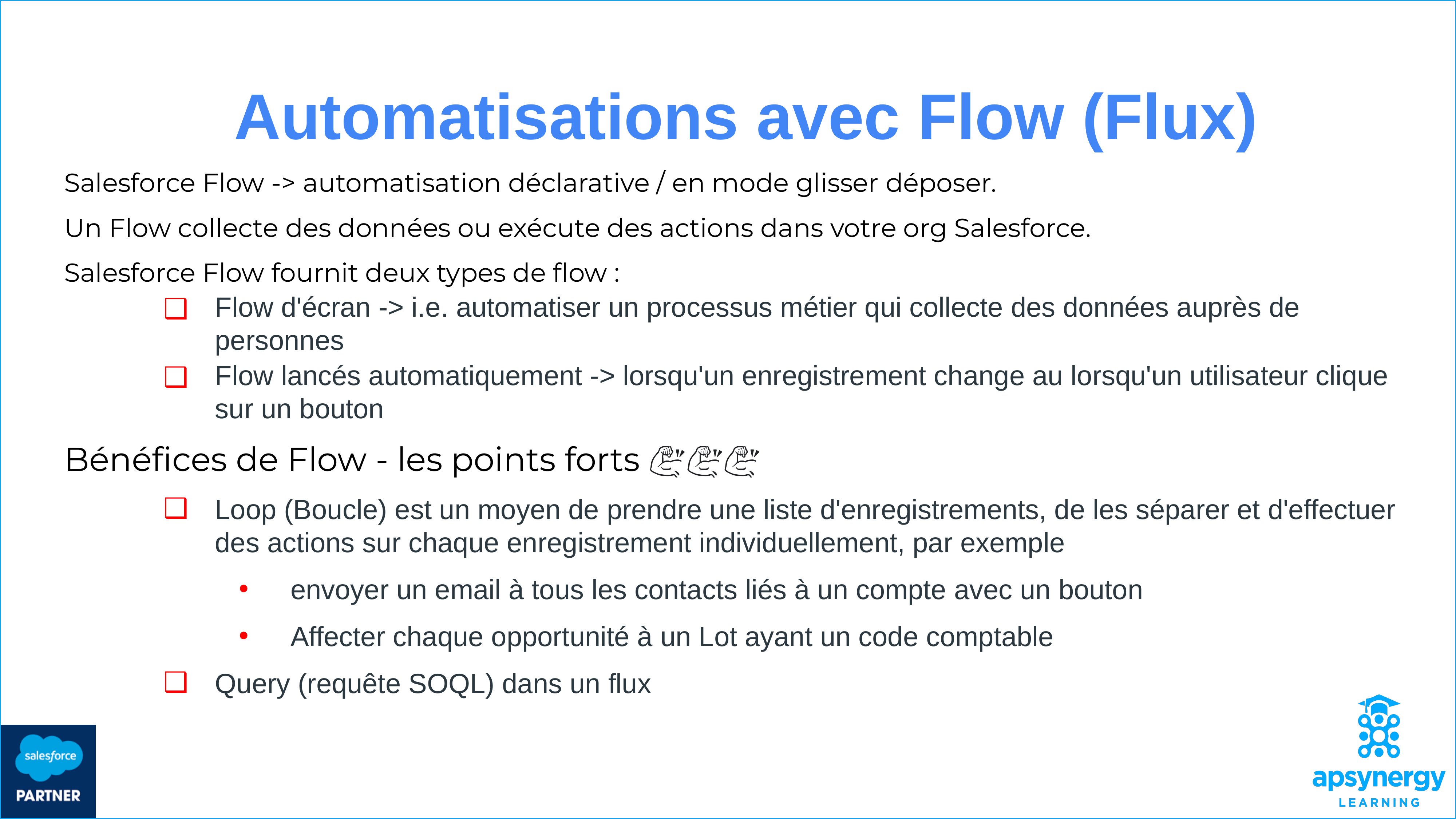

# Automatisations avec Flow (Flux)
Salesforce Flow -> automatisation déclarative / en mode glisser déposer.
Un Flow collecte des données ou exécute des actions dans votre org Salesforce.
Salesforce Flow fournit deux types de flow :
Flow d'écran -> i.e. automatiser un processus métier qui collecte des données auprès de personnes
Flow lancés automatiquement -> lorsqu'un enregistrement change au lorsqu'un utilisateur clique sur un bouton
Bénéfices de Flow - les points forts 💪💪💪
Loop (Boucle) est un moyen de prendre une liste d'enregistrements, de les séparer et d'effectuer des actions sur chaque enregistrement individuellement, par exemple
envoyer un email à tous les contacts liés à un compte avec un bouton
Affecter chaque opportunité à un Lot ayant un code comptable
Query (requête SOQL) dans un flux